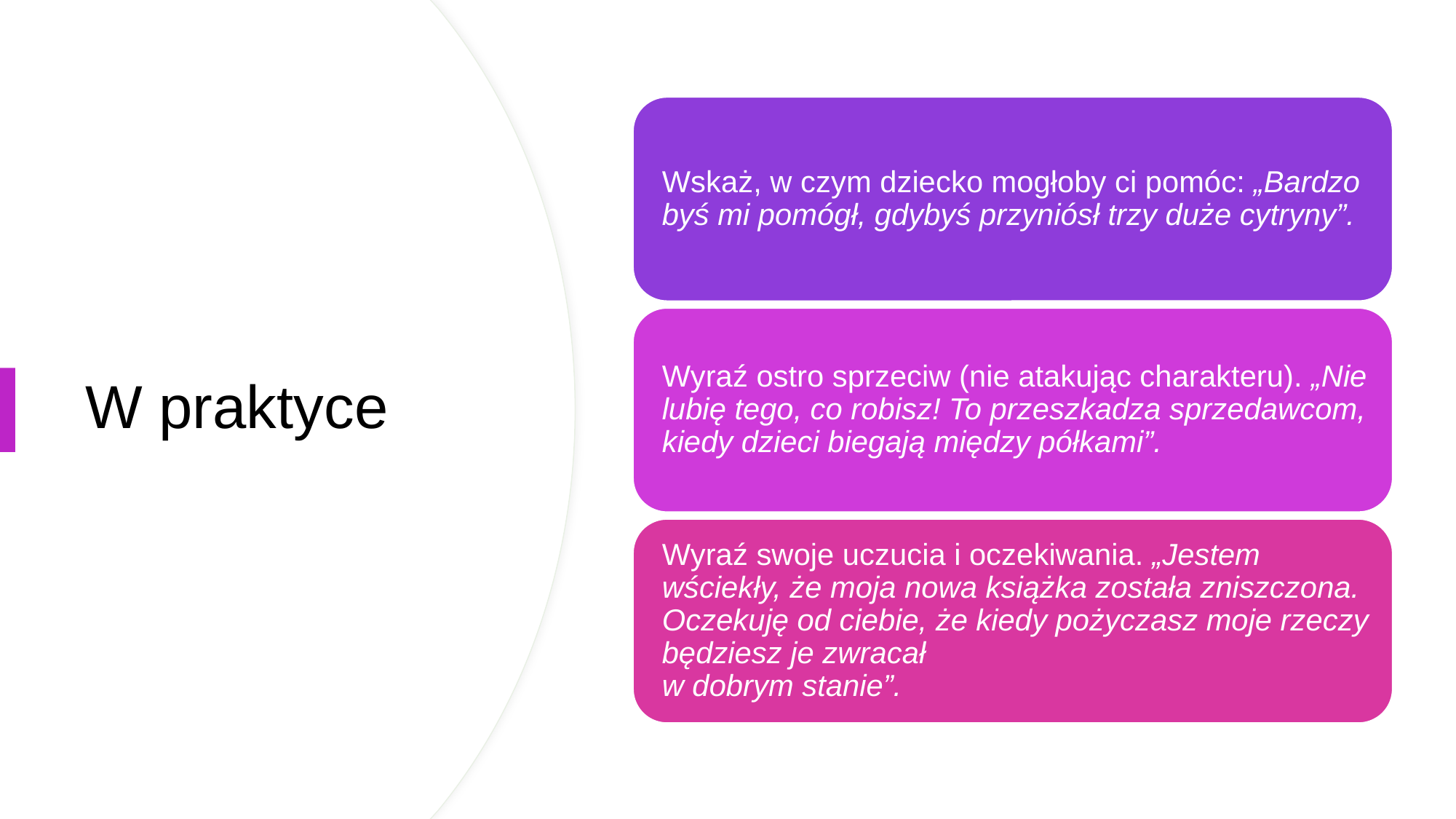

Wskaż, w czym dziecko mogłoby ci pomóc: „Bardzo byś mi pomógł, gdybyś przyniósł trzy duże cytryny”.
Wyraź ostro sprzeciw (nie atakując charakteru). „Nie lubię tego, co robisz! To przeszkadza sprzedawcom, kiedy dzieci biegają między półkami”.
Wyraź swoje uczucia i oczekiwania. „Jestem wściekły, że moja nowa książka została zniszczona. Oczekuję od ciebie, że kiedy pożyczasz moje rzeczy będziesz je zwracał
w dobrym stanie”.
# W praktyce